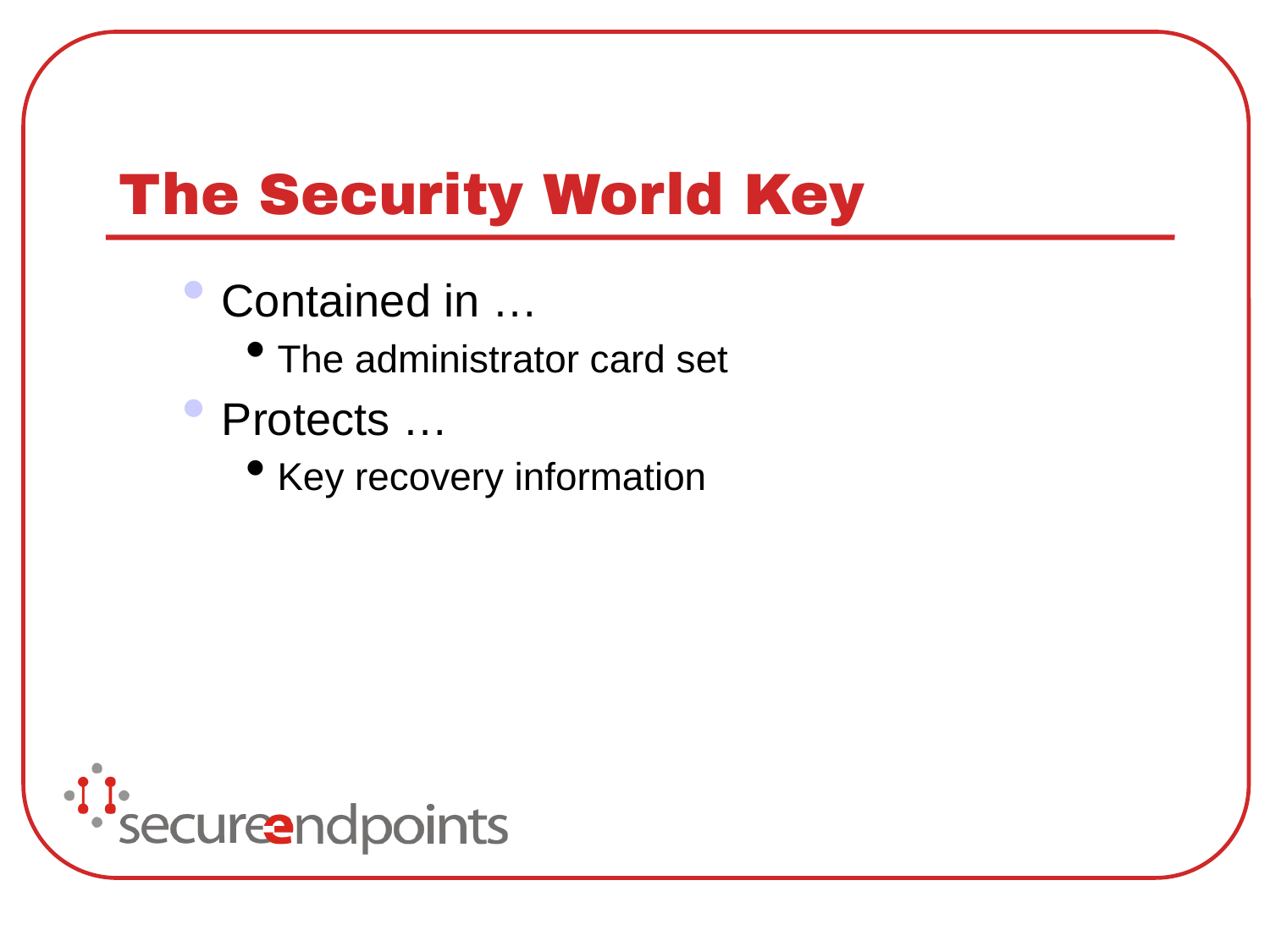

# The Security World Key
Contained in …
The administrator card set
Protects …
Key recovery information